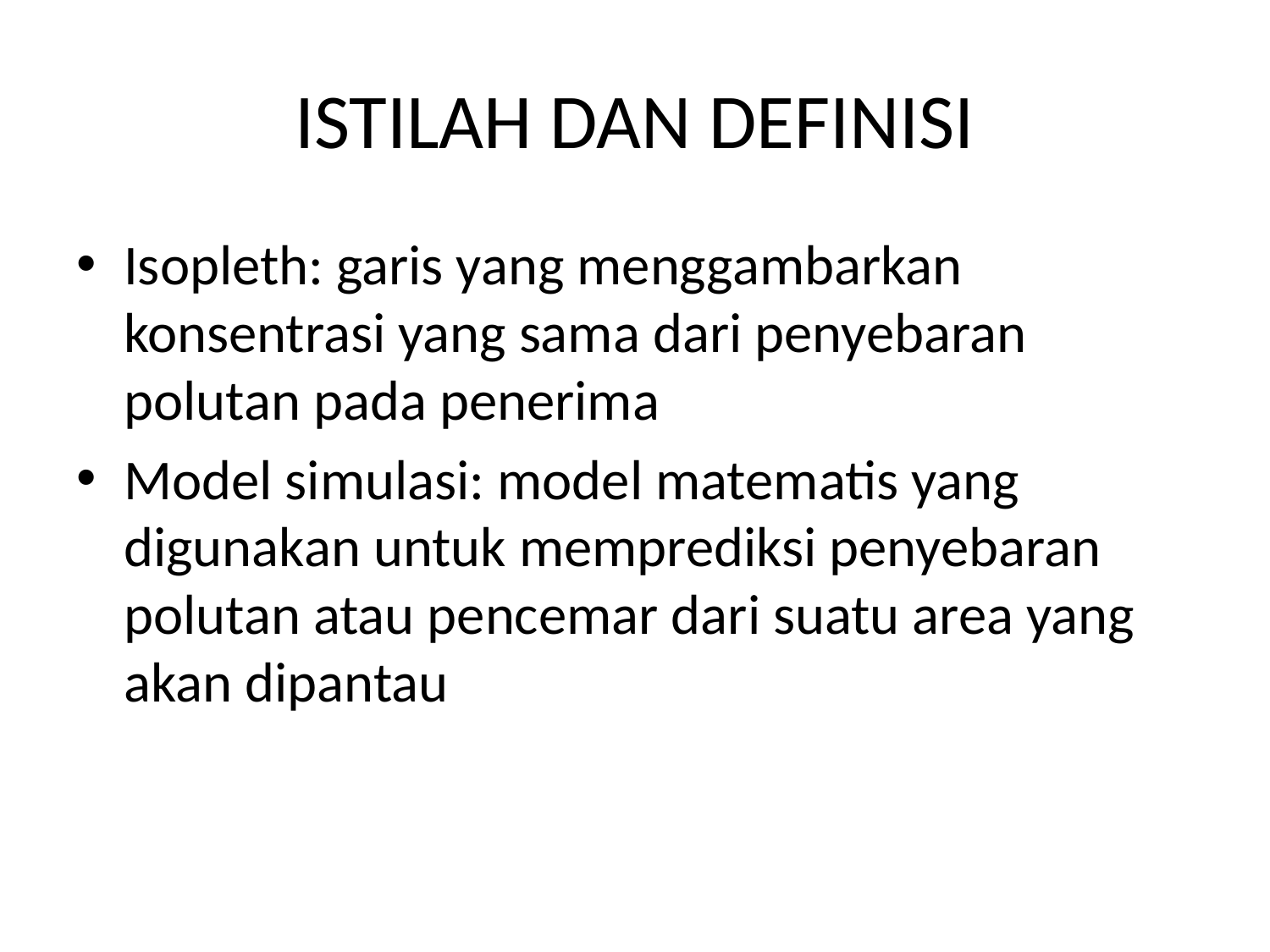

# ISTILAH DAN DEFINISI
Isopleth: garis yang menggambarkan konsentrasi yang sama dari penyebaran polutan pada penerima
Model simulasi: model matematis yang digunakan untuk memprediksi penyebaran polutan atau pencemar dari suatu area yang akan dipantau